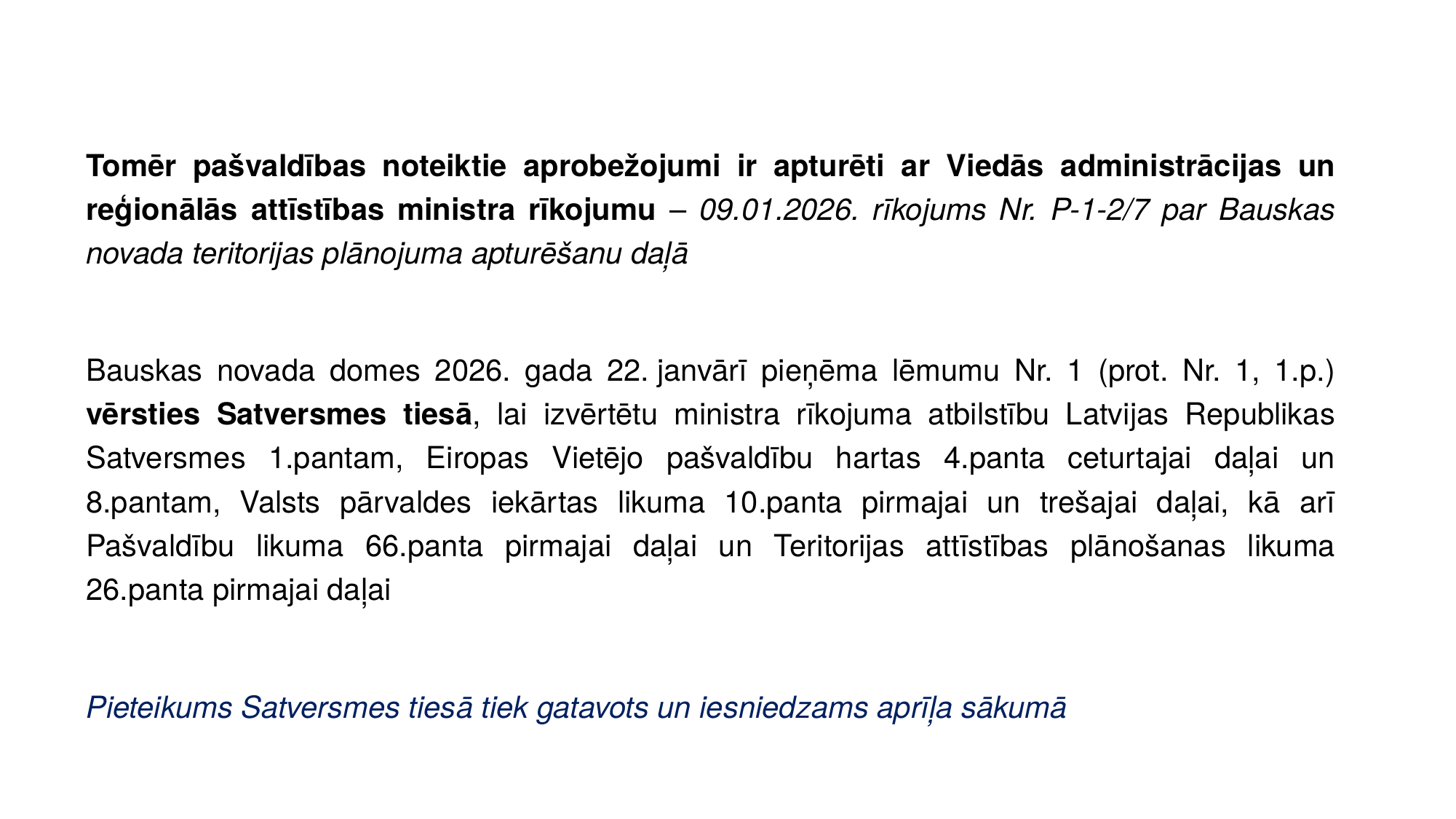

Tomēr pašvaldības noteiktie aprobežojumi ir apturēti ar Viedās administrācijas un reģionālās attīstības ministra rīkojumu – 09.01.2026. rīkojums Nr. P-1-2/7 par Bauskas novada teritorijas plānojuma apturēšanu daļā

Bauskas novada domes 2026. gada 22. janvārī pieņēma lēmumu Nr. 1 (prot. Nr. 1, 1.p.) vērsties Satversmes tiesā, lai izvērtētu ministra rīkojuma atbilstību Latvijas Republikas Satversmes 1.pantam, Eiropas Vietējo pašvaldību hartas 4.panta ceturtajai daļai un 8.pantam, Valsts pārvaldes iekārtas likuma 10.panta pirmajai un trešajai daļai, kā arī Pašvaldību likuma 66.panta pirmajai daļai un Teritorijas attīstības plānošanas likuma 26.panta pirmajai daļai

Pieteikums Satversmes tiesā tiek gatavots un iesniedzams aprīļa sākumā